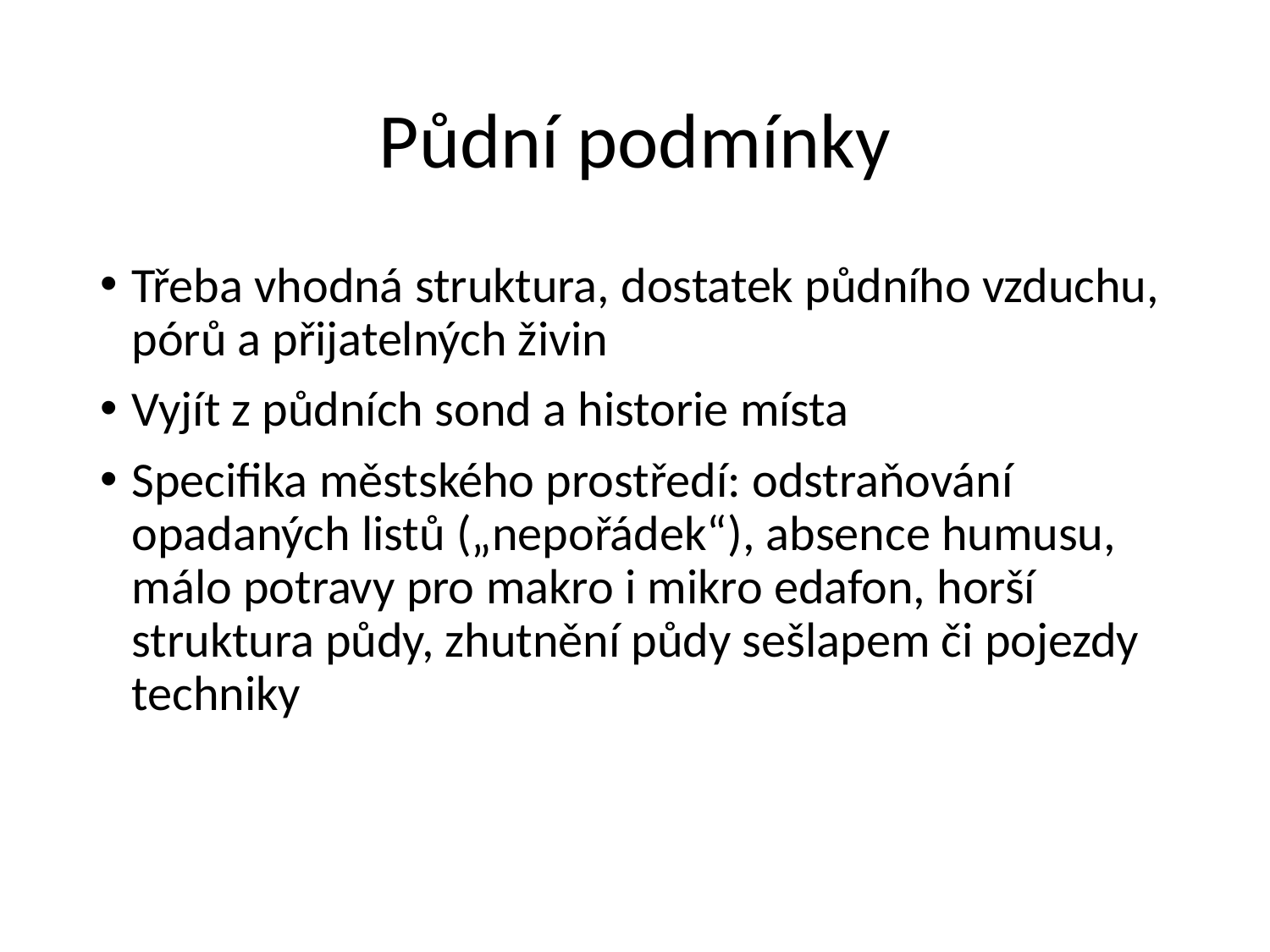

# Půdní podmínky
Třeba vhodná struktura, dostatek půdního vzduchu, pórů a přijatelných živin
Vyjít z půdních sond a historie místa
Specifika městského prostředí: odstraňování opadaných listů („nepořádek“), absence humusu, málo potravy pro makro i mikro edafon, horší struktura půdy, zhutnění půdy sešlapem či pojezdy techniky